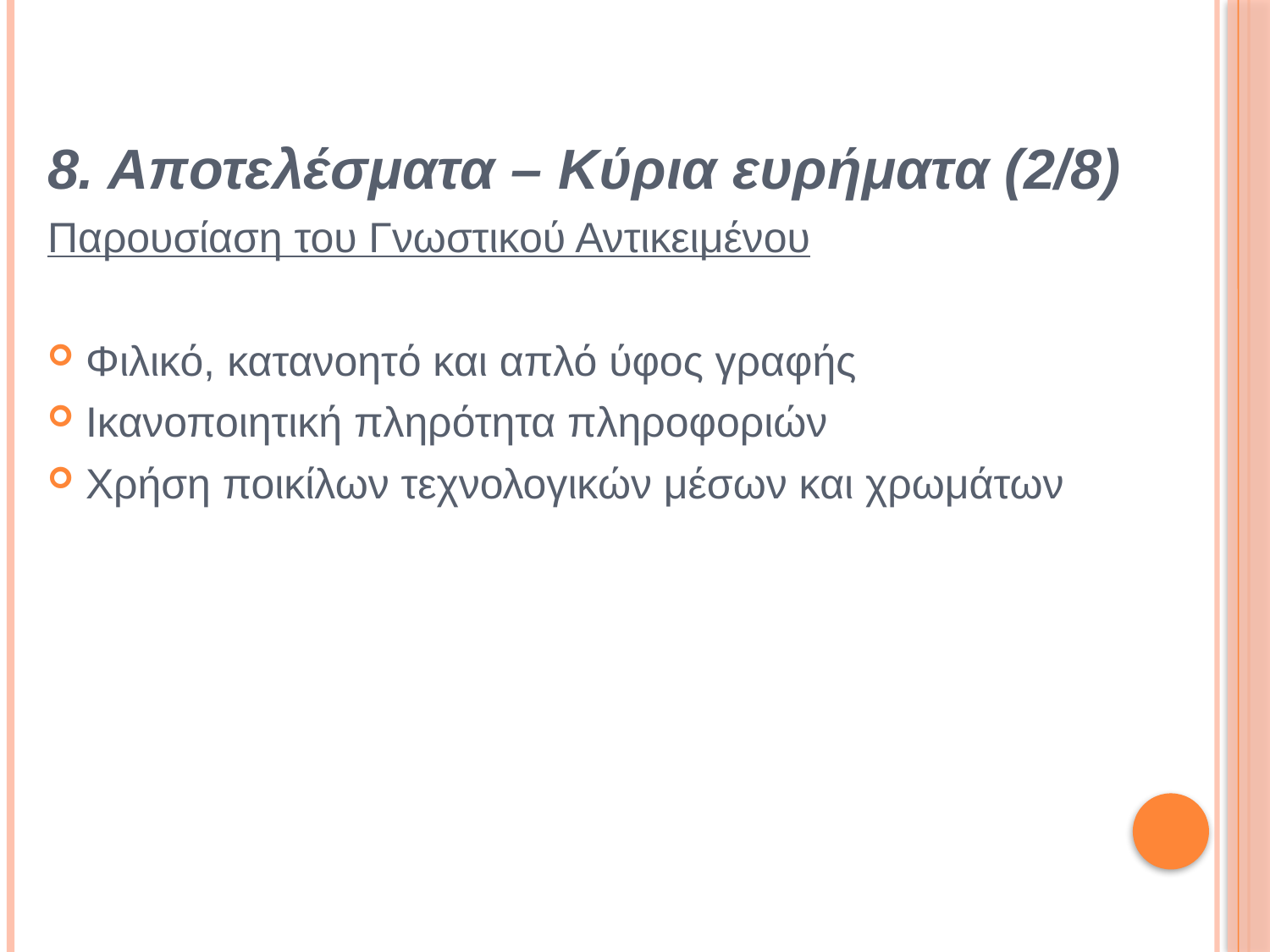

8. Αποτελέσματα – Κύρια ευρήματα (2/8)
Παρουσίαση του Γνωστικού Αντικειμένου

Φιλικό, κατανοητό και απλό ύφος γραφής
Ικανοποιητική πληρότητα πληροφοριών
Χρήση ποικίλων τεχνολογικών μέσων και χρωμάτων